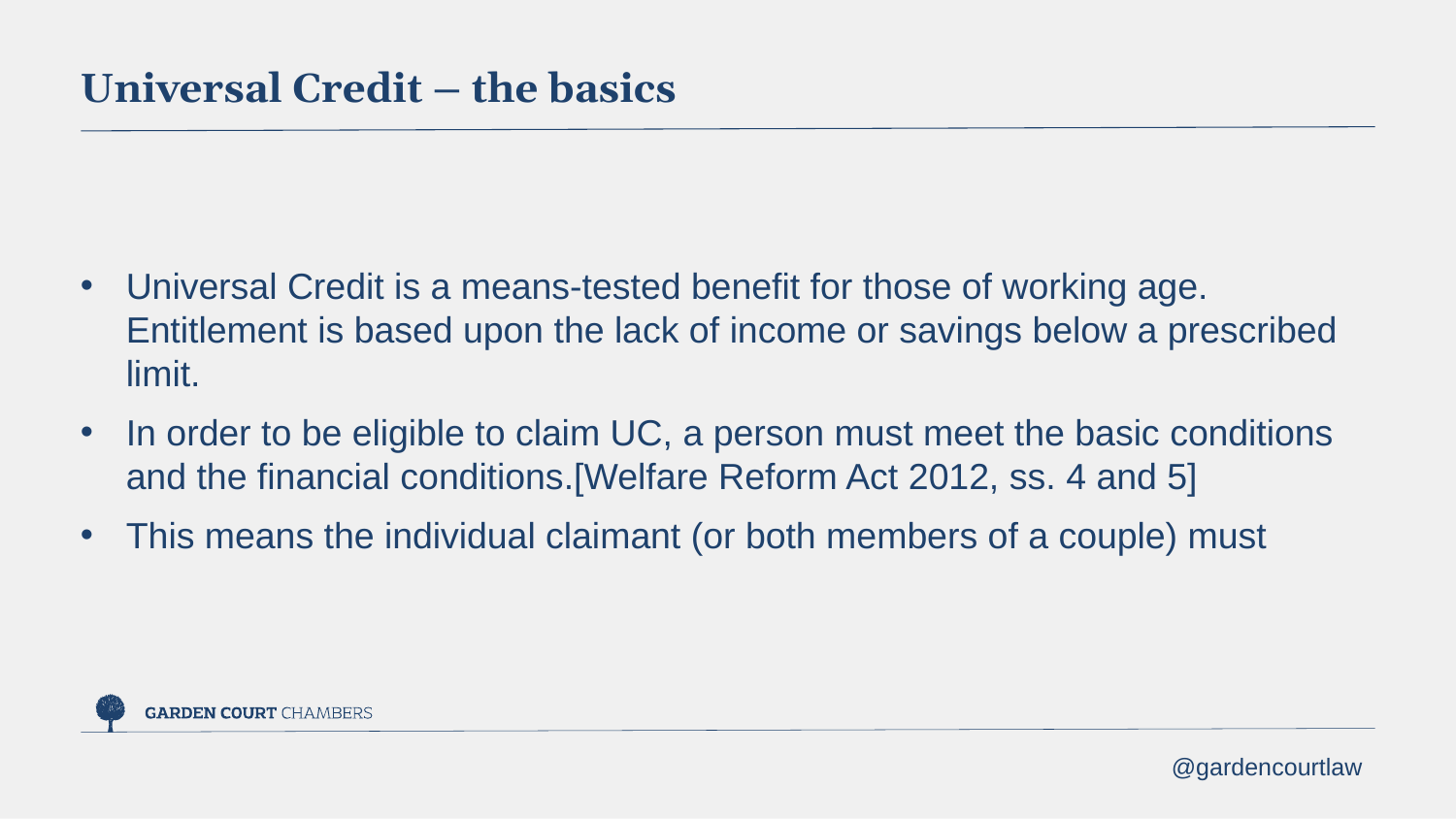

Universal Credit – the basics
Universal Credit is a means-tested benefit for those of working age.  Entitlement is based upon the lack of income or savings below a prescribed limit.
In order to be eligible to claim UC, a person must meet the basic conditions and the financial conditions.[Welfare Reform Act 2012, ss. 4 and 5]
This means the individual claimant (or both members of a couple) must